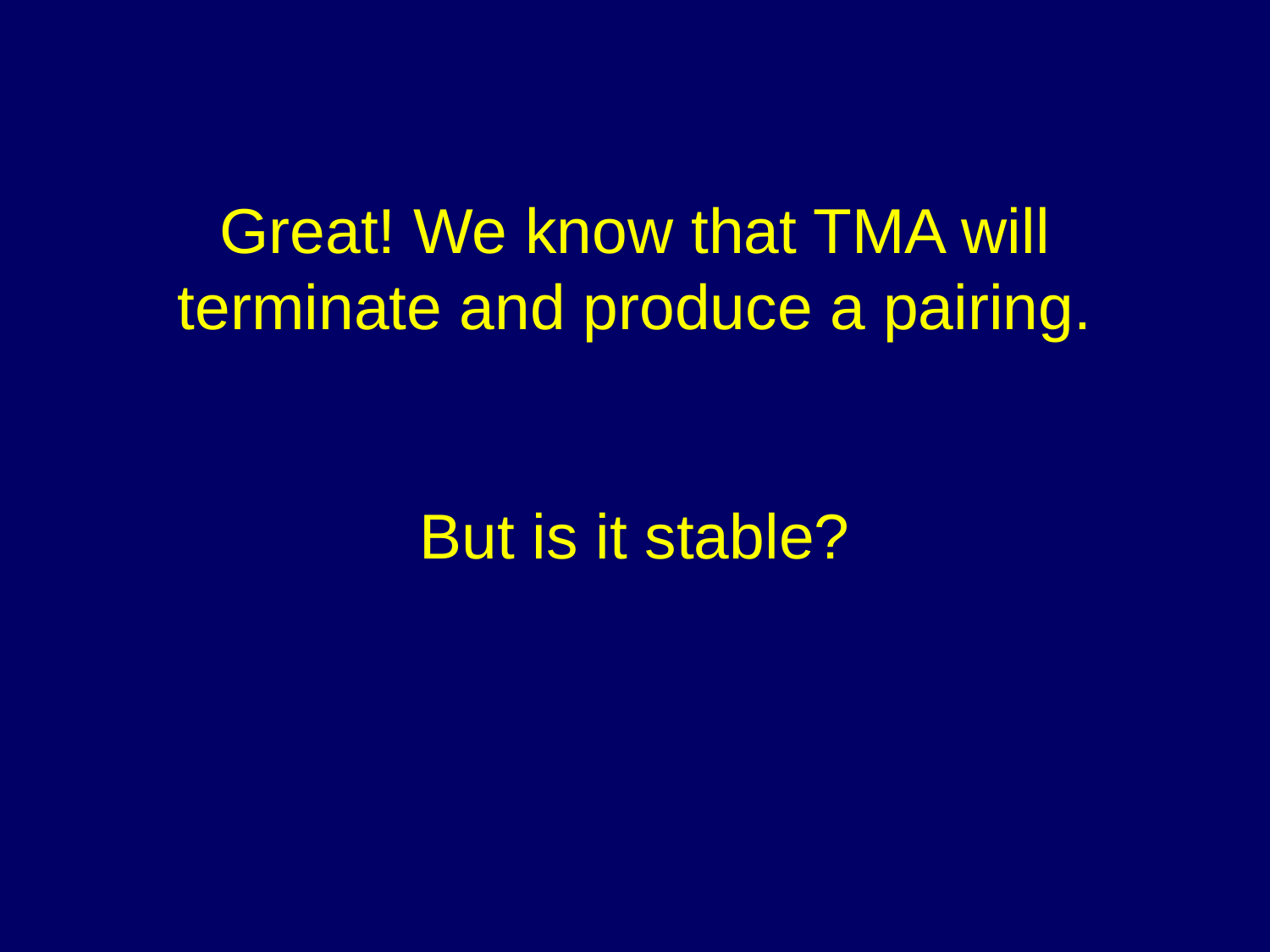

# Great! We know that TMA will terminate and produce a pairing. But is it stable?
Steven Rudich: www.discretemath.com www.rudich.net